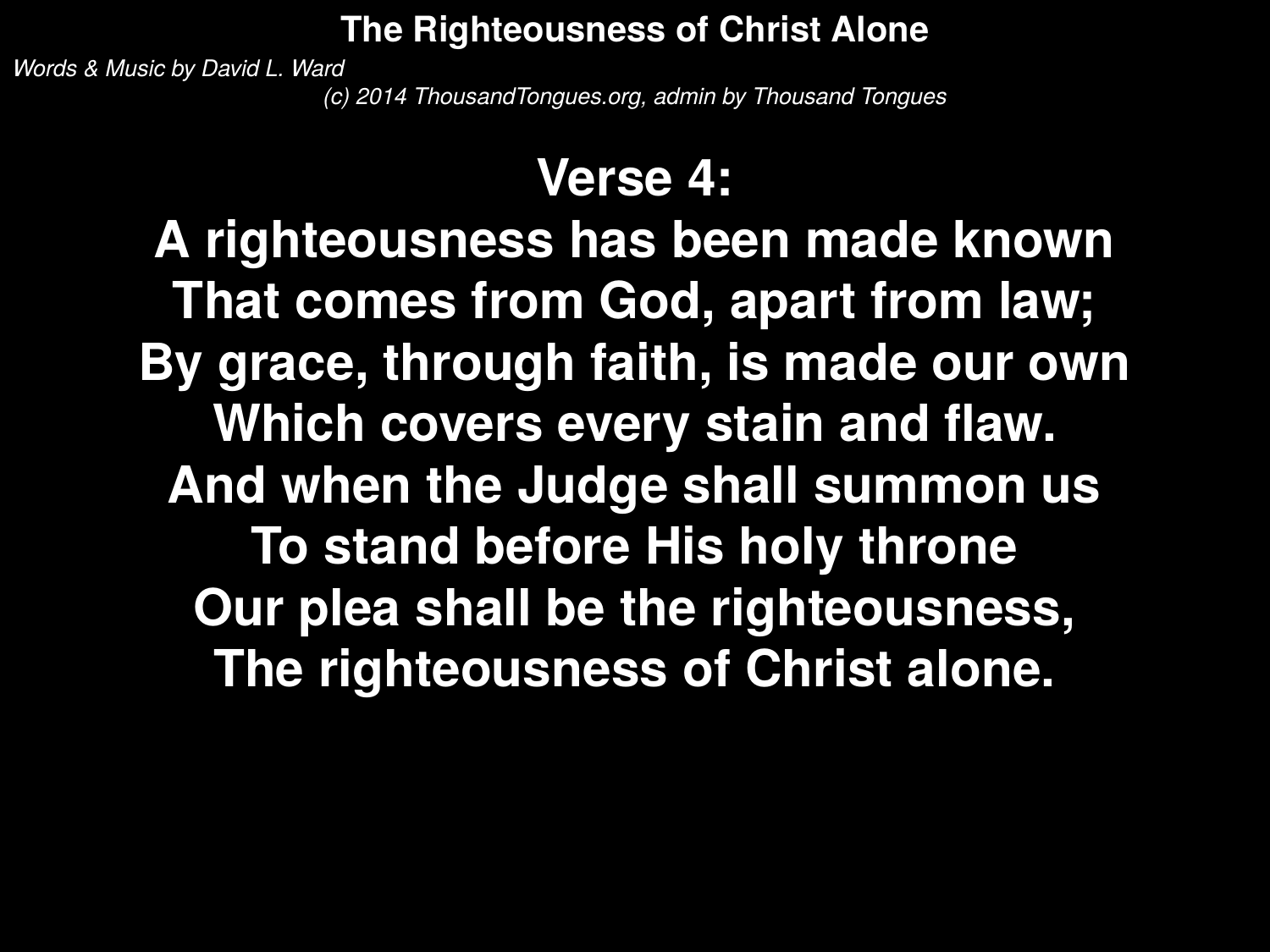

The Righteousness of Christ Alone
Words & Music by David L. Ward
(c) 2014 ThousandTongues.org, admin by Thousand Tongues
Verse 4:
A righteousness has been made known
That comes from God, apart from law;
By grace, through faith, is made our own
Which covers every stain and flaw.
And when the Judge shall summon us
To stand before His holy throne
Our plea shall be the righteousness,
The righteousness of Christ alone.